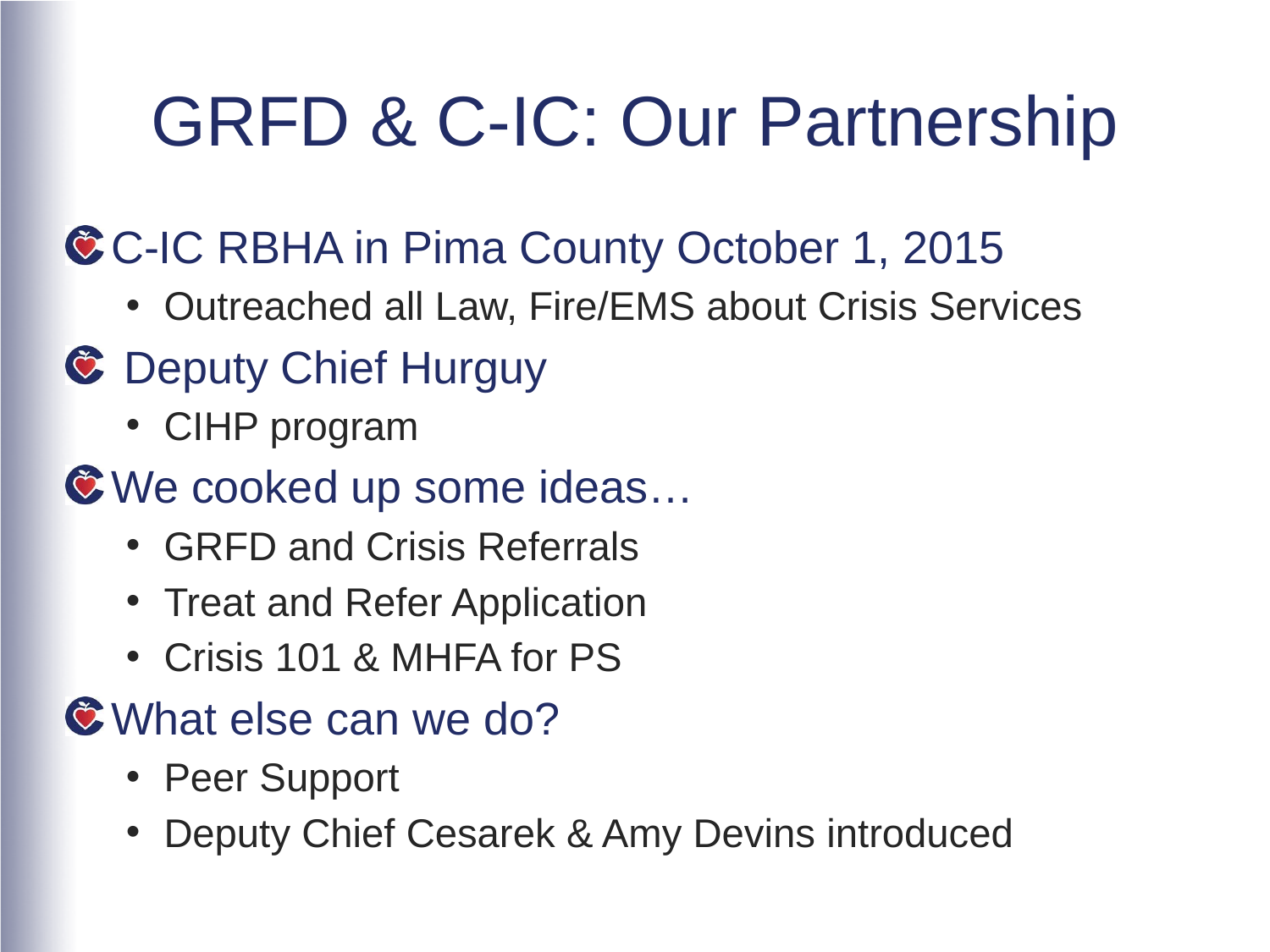

# GRFD & C-IC: Our Partnership
C-IC RBHA in Pima County October 1, 2015
Outreached all Law, Fire/EMS about Crisis Services
 Deputy Chief Hurguy
CIHP program
We cooked up some ideas…
GRFD and Crisis Referrals
Treat and Refer Application
Crisis 101 & MHFA for PS
What else can we do?
Peer Support
Deputy Chief Cesarek & Amy Devins introduced